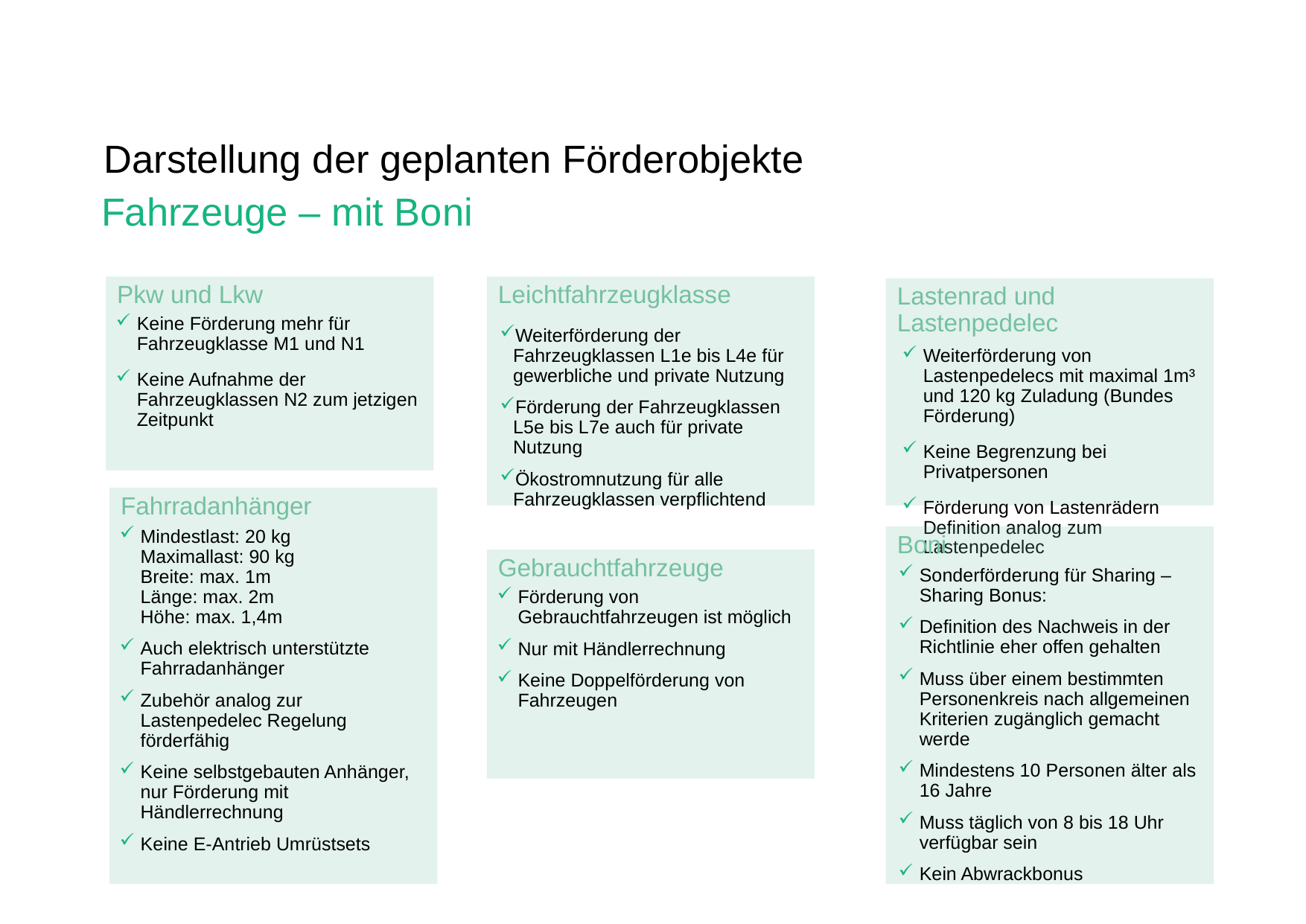

Darstellung der geplanten Förderobjekte
# Fahrzeuge – mit Boni
Pkw und Lkw
Leichtfahrzeugklasse
Lastenrad und Lastenpedelec
Keine Förderung mehr für Fahrzeugklasse M1 und N1
Keine Aufnahme der Fahrzeugklassen N2 zum jetzigen Zeitpunkt

Weiterförderung der Fahrzeugklassen L1e bis L4e für gewerbliche und private Nutzung
Förderung der Fahrzeugklassen L5e bis L7e auch für private Nutzung
Ökostromnutzung für alle Fahrzeugklassen verpflichtend
Weiterförderung von Lastenpedelecs mit maximal 1m³ und 120 kg Zuladung (Bundes Förderung)
Keine Begrenzung bei Privatpersonen
Förderung von Lastenrädern Definition analog zum Lastenpedelec

Mindestlast: 20 kg
Maximallast: 90 kg
Breite: max. 1m
Länge: max. 2m
Höhe: max. 1,4m
Auch elektrisch unterstützte Fahrradanhänger
Zubehör analog zur Lastenpedelec Regelung förderfähig
Keine selbstgebauten Anhänger, nur Förderung mit Händlerrechnung
Keine E-Antrieb Umrüstsets
Fahrradanhänger
Boni
Gebrauchtfahrzeuge
Sonderförderung für Sharing – Sharing Bonus:
Definition des Nachweis in der Richtlinie eher offen gehalten
Muss über einem bestimmten Personenkreis nach allgemeinen Kriterien zugänglich gemacht werde
Mindestens 10 Personen älter als 16 Jahre
Muss täglich von 8 bis 18 Uhr verfügbar sein
Kein Abwrackbonus
Förderung von Gebrauchtfahrzeugen ist möglich
Nur mit Händlerrechnung
Keine Doppelförderung von Fahrzeugen